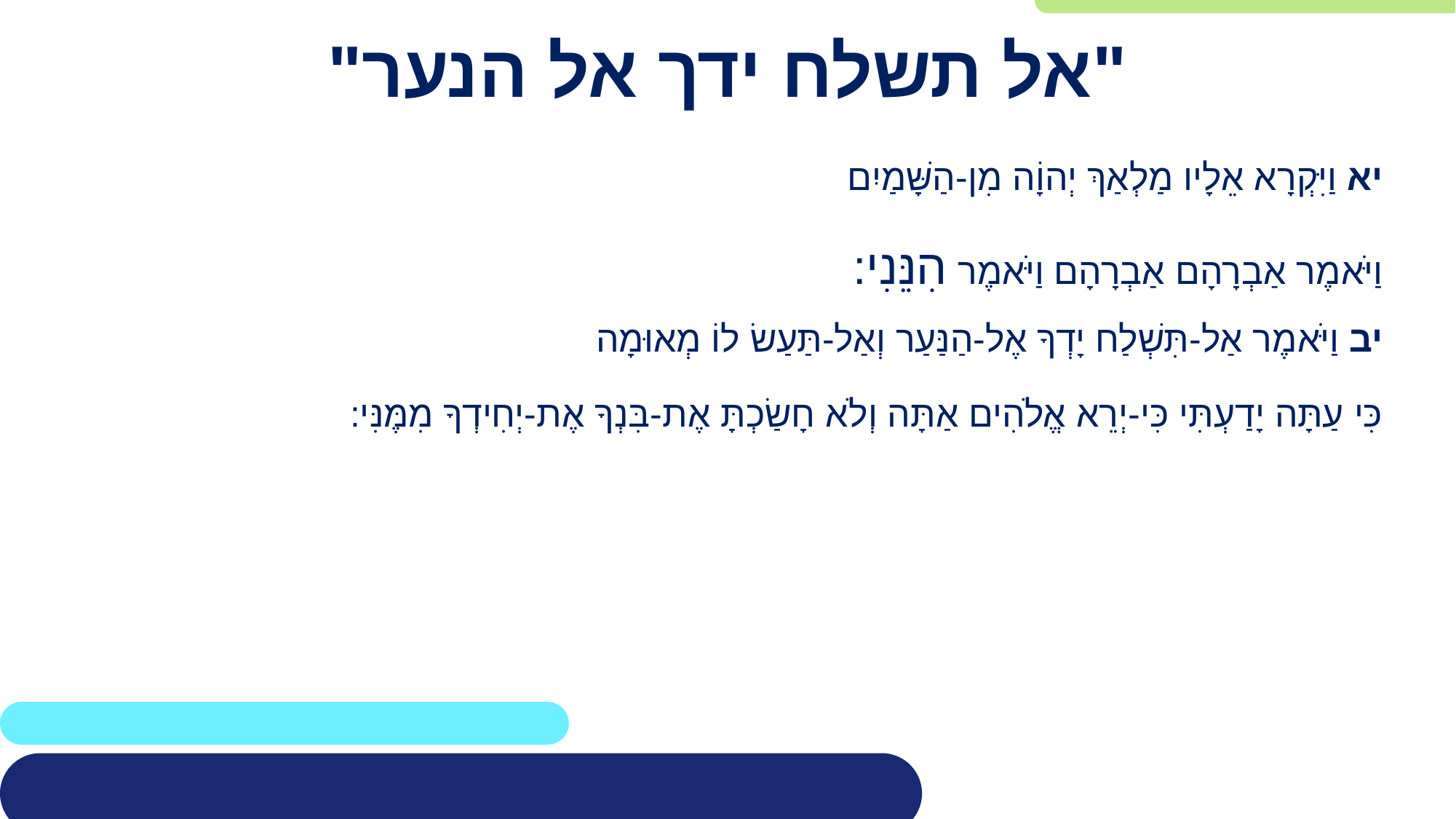

# "אל תשלח ידך אל הנער"
יא וַיִּקְרָא אֵלָיו מַלְאַךְ יְהוָֹה מִן-הַשָּׁמַיִם
וַיֹּאמֶר אַבְרָהָם אַבְרָהָם וַיֹּאמֶר הִנֵּנִי:
יב וַיֹּאמֶר אַל-תִּשְׁלַח יָדְךָ אֶל-הַנַּעַר וְאַל-תַּעַשׂ לוֹ מְאוּמָה
כִּי עַתָּה יָדַעְתִּי כִּי-יְרֵא אֱלֹהִים אַתָּה וְלֹא חָשַׂכְתָּ אֶת-בִּנְךָ אֶת-יְחִידְךָ מִמֶּנִּי: